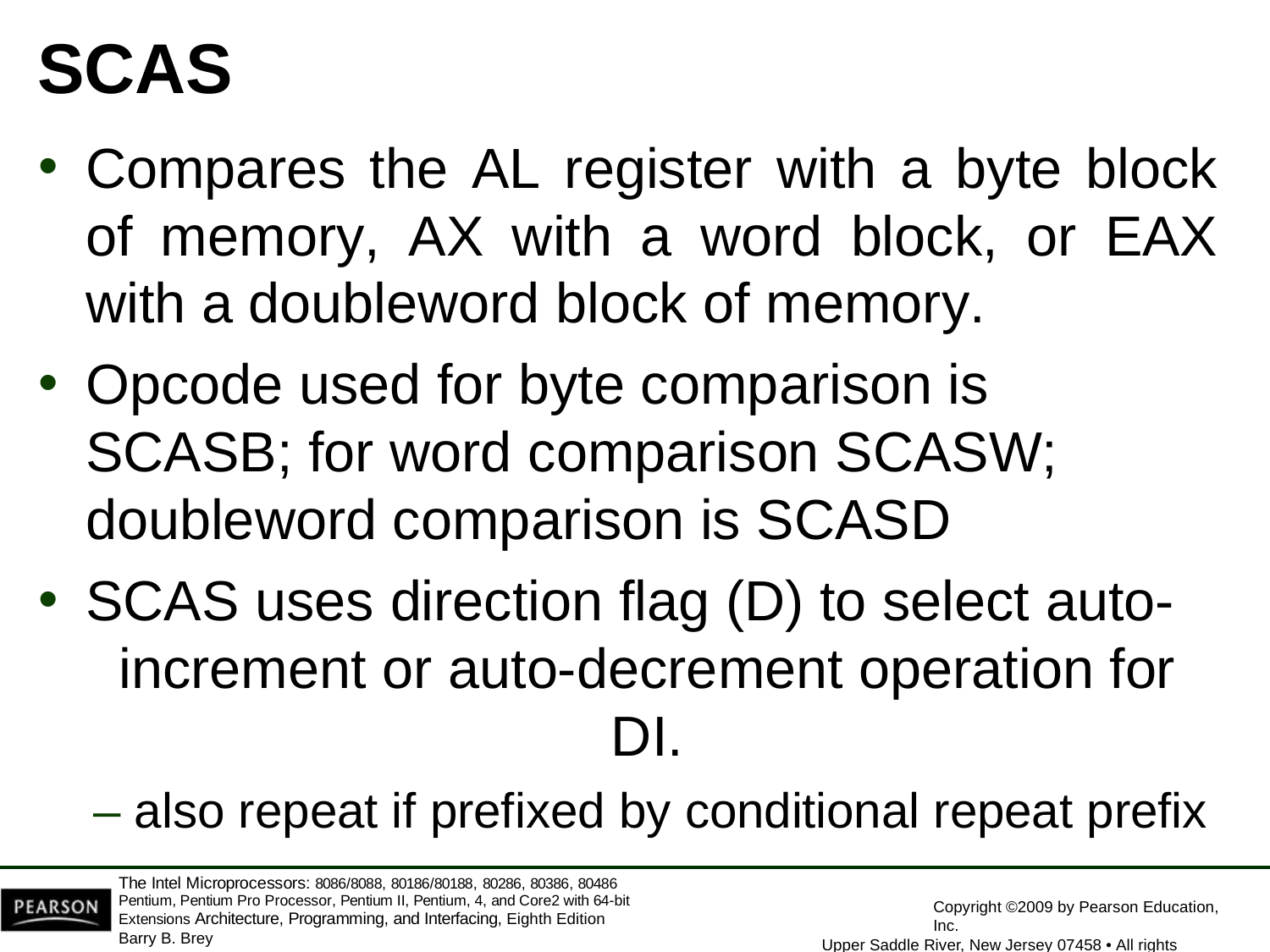

# SCAS
Compares the AL register with a byte block of memory, AX with a word block, or EAX with a doubleword block of memory.

Opcode used for byte comparison is SCASB; for word comparison SCASW; doubleword comparison is SCASD

SCAS uses direction flag (D) to select auto-
increment or auto-decrement operation for DI.

– also repeat if prefixed by conditional repeat prefix
The Intel Microprocessors: 8086/8088, 80186/80188, 80286, 80386, 80486 Pentium, Pentium Pro Processor, Pentium II, Pentium, 4, and Core2 with 64-bit Extensions Architecture, Programming, and Interfacing, Eighth Edition
Barry B. Brey

Copyright ©2009 by Pearson Education, Inc.
Upper Saddle River, New Jersey 07458 • All rights reserved.